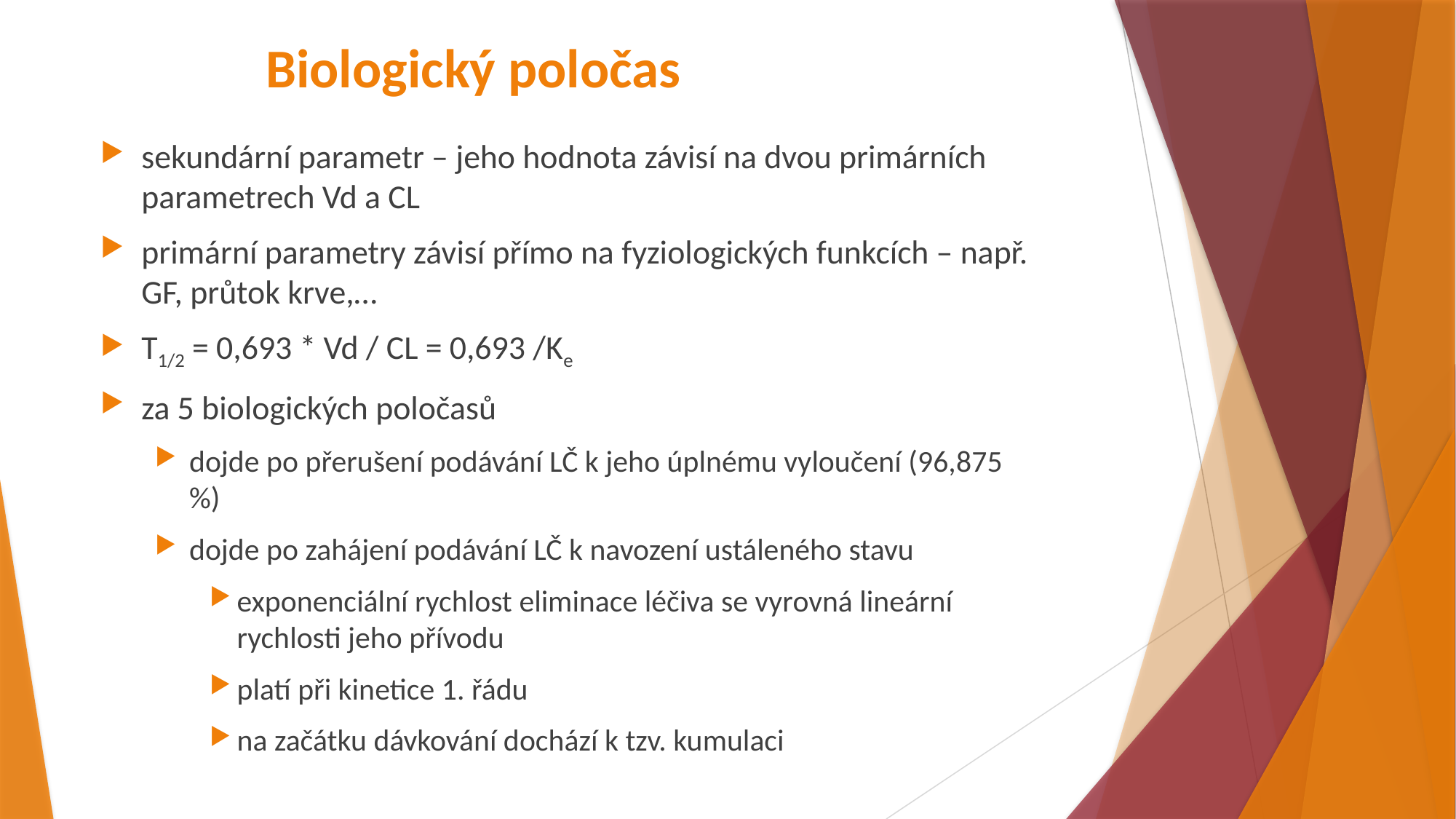

# Biologický poločas
sekundární parametr – jeho hodnota závisí na dvou primárních parametrech Vd a CL
primární parametry závisí přímo na fyziologických funkcích – např. GF, průtok krve,…
T1/2 = 0,693 * Vd / CL = 0,693 /Ke
za 5 biologických poločasů
dojde po přerušení podávání LČ k jeho úplnému vyloučení (96,875 %)
dojde po zahájení podávání LČ k navození ustáleného stavu
exponenciální rychlost eliminace léčiva se vyrovná lineární rychlosti jeho přívodu
platí při kinetice 1. řádu
na začátku dávkování dochází k tzv. kumulaci